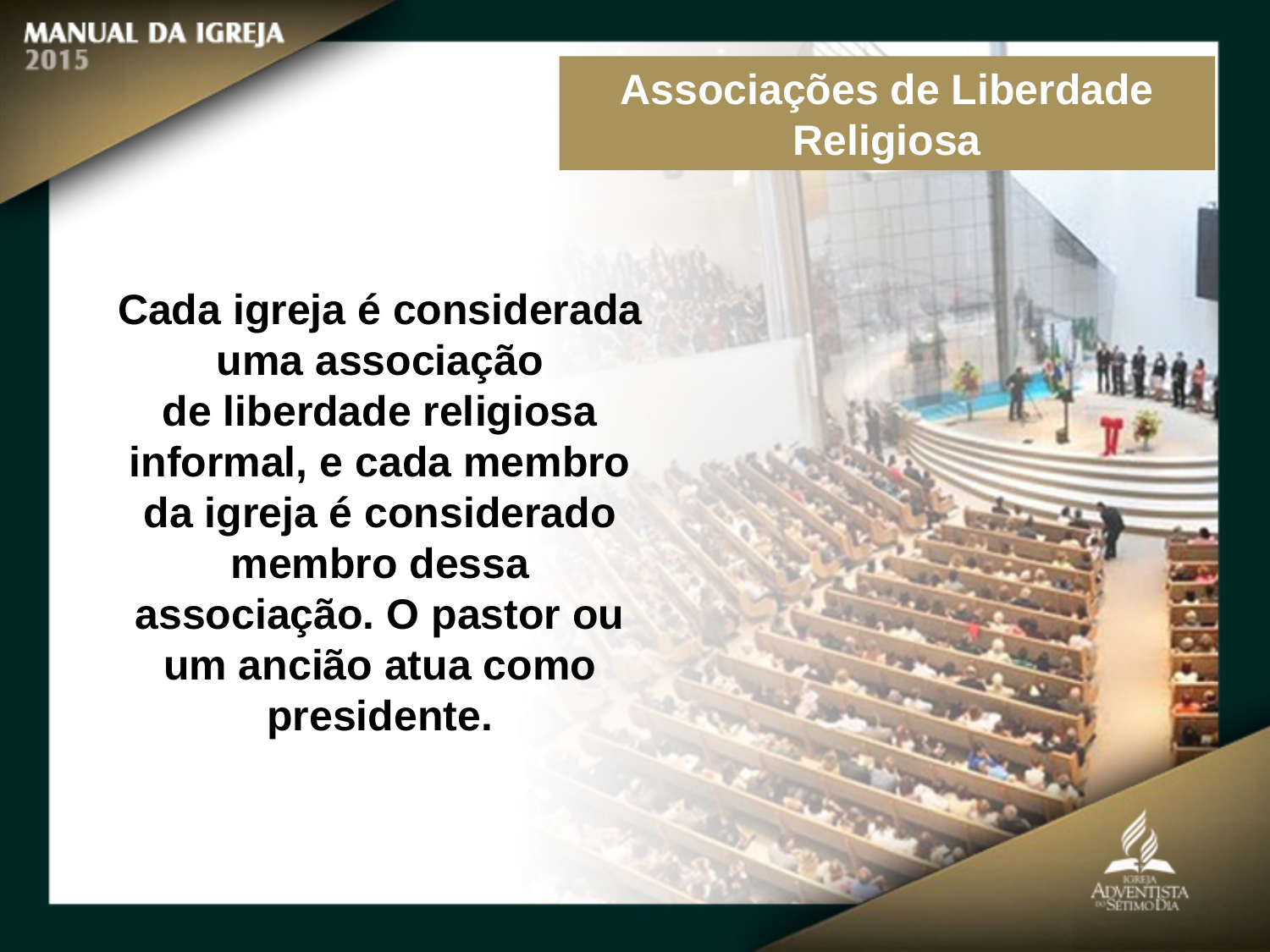

Associações de Liberdade Religiosa
Cada igreja é considerada uma associação
de liberdade religiosa informal, e cada membro da igreja é considerado membro dessa associação. O pastor ou um ancião atua como presidente.